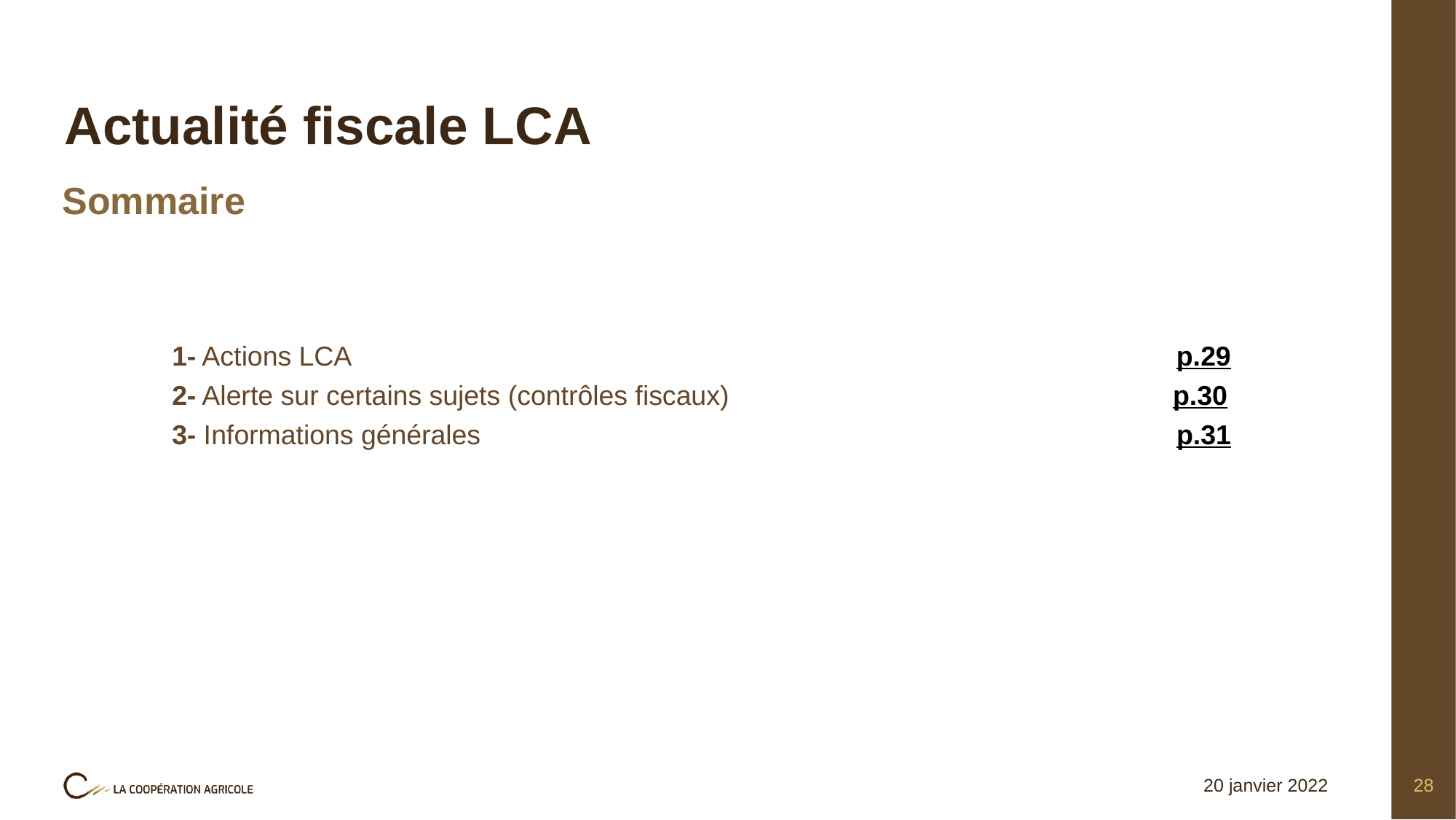

# Actualité fiscale LCA
Sommaire
1- Actions LCA                                                                                                            p.29
2- Alerte sur certains sujets (contrôles fiscaux)                                                          p.30
3- Informations générales                                                                                           p.31

20 janvier 2022
28
Titre de la présentation